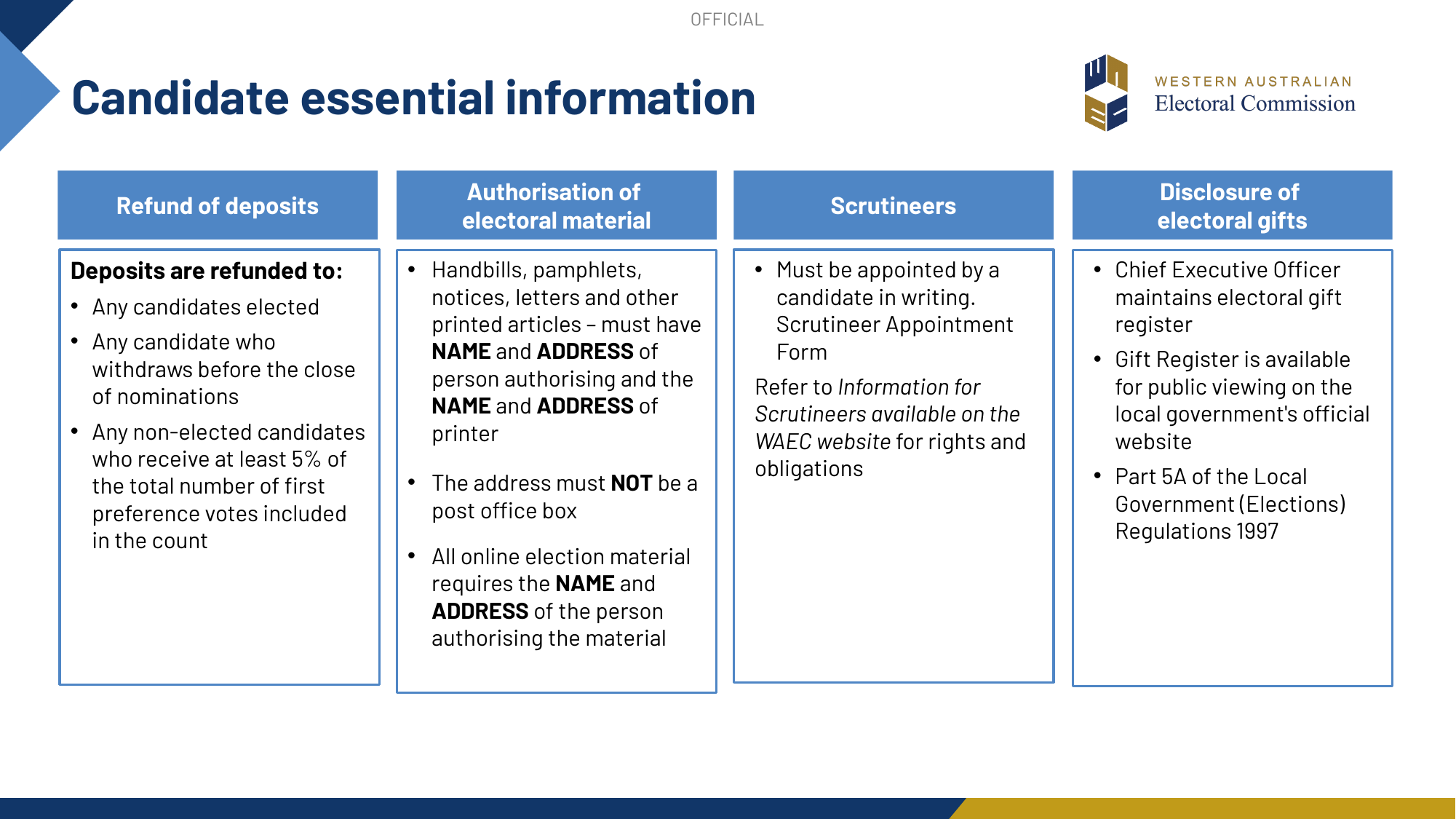

Candidate essential information

Refund of deposits

Authorisation of
electoral material

Scrutineers

Disclosure of
electoral gifts
Deposits are refunded to:
Any candidates elected
Any candidate who withdraws before the close of nominations
Any non-elected candidates who receive at least 5% of the total number of first preference votes included in the count

Handbills, pamphlets, notices, letters and other printed articles – must have NAME and ADDRESS of person authorising and the NAME and ADDRESS of printer

The address must NOT be a post office box

All online election material requires the NAME and ADDRESS of the person authorising the material

Must be appointed by a   candidate in writing. Scrutineer Appointment Form
Refer to Information for Scrutineers available on the WAEC website for rights and obligations

Chief Executive Officer maintains electoral gift register
Gift Register is available for public viewing on the local government's official website
Part 5A of the Local Government (Elections) Regulations 1997